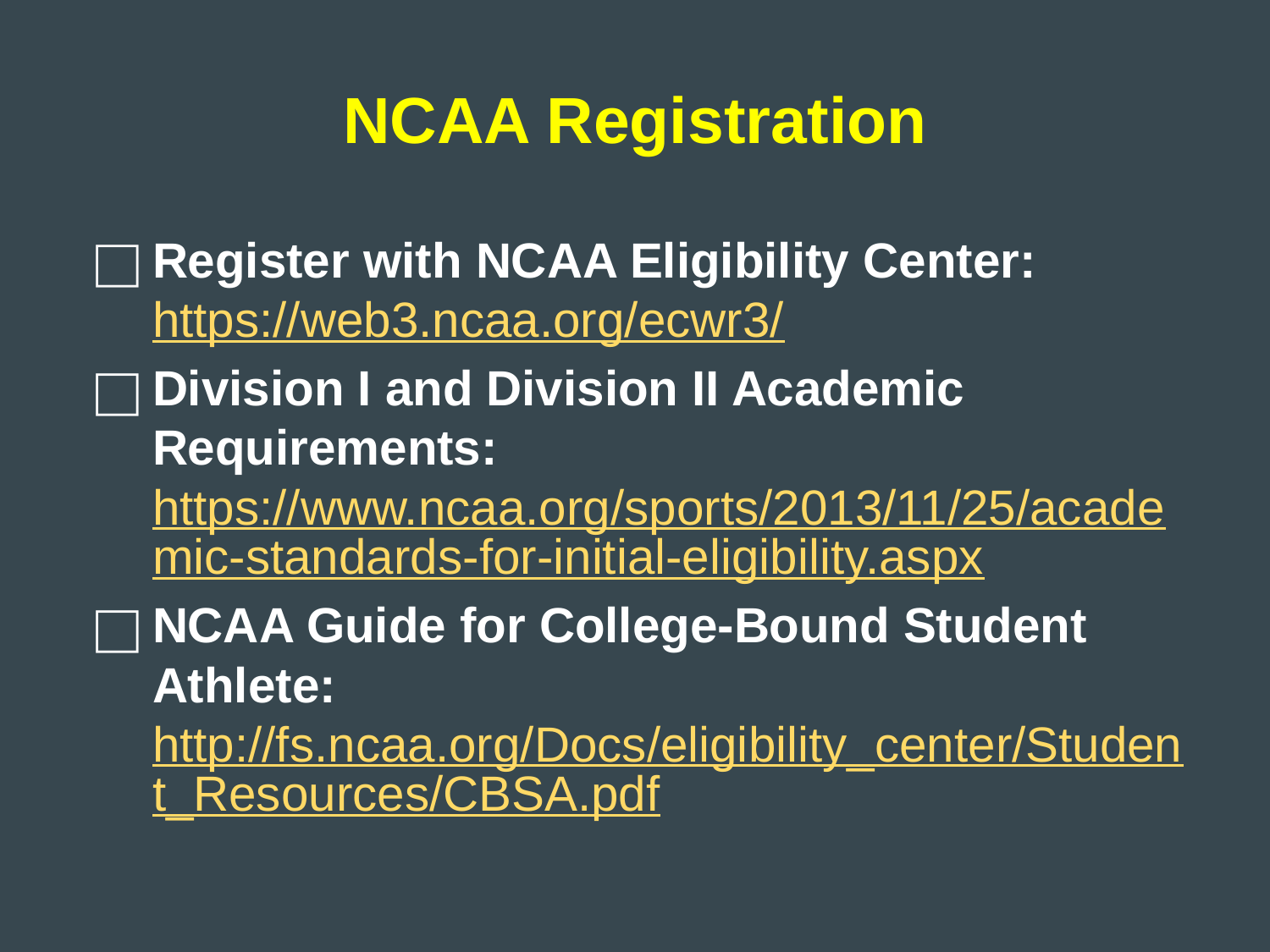

# NCAA Registration
Register with NCAA Eligibility Center: https://web3.ncaa.org/ecwr3/
Division I and Division II Academic Requirements: https://www.ncaa.org/sports/2013/11/25/academic-standards-for-initial-eligibility.aspx
NCAA Guide for College-Bound Student Athlete: http://fs.ncaa.org/Docs/eligibility_center/Student_Resources/CBSA.pdf